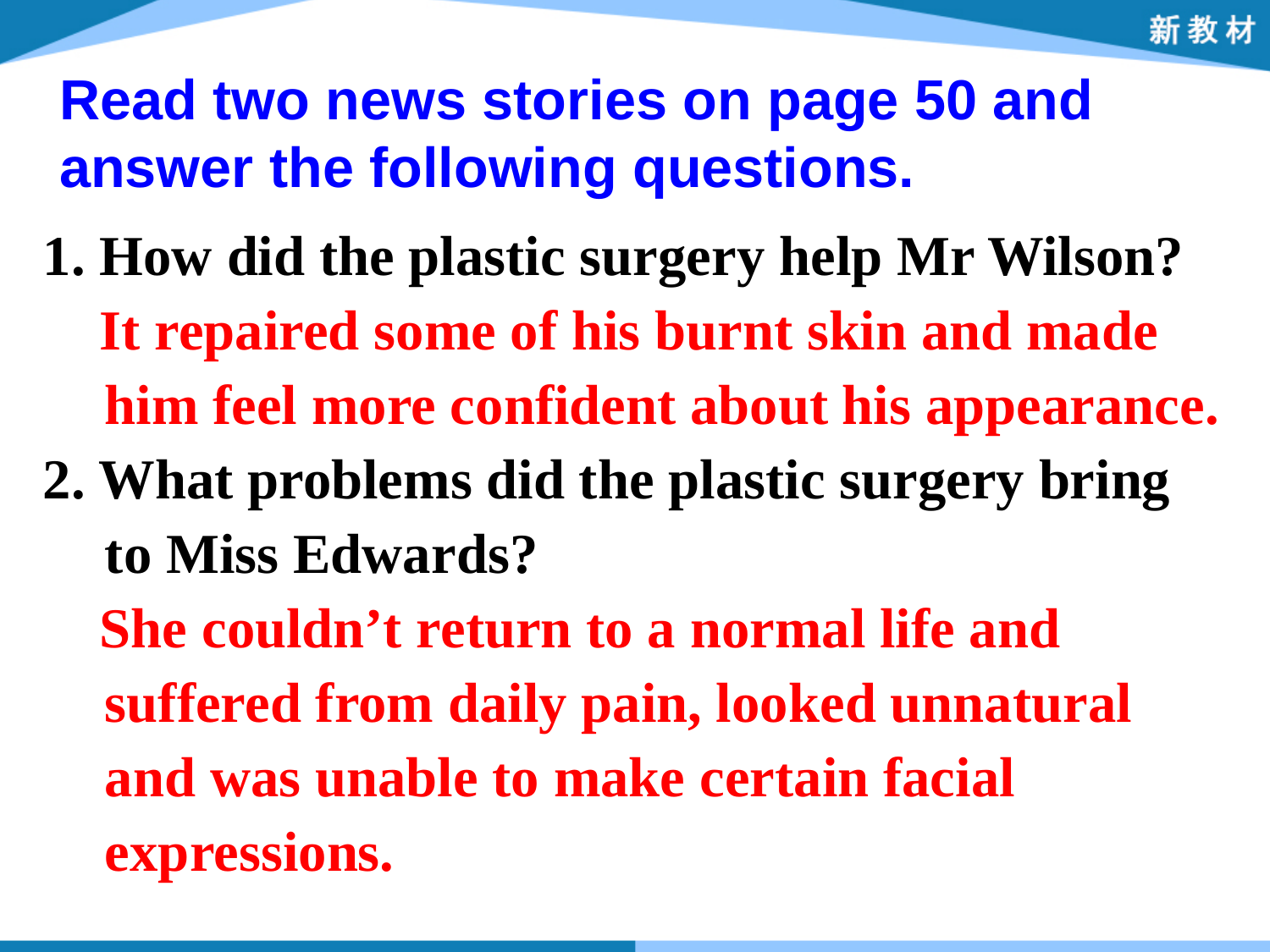

Read two news stories on page 50 and answer the following questions.
1. How did the plastic surgery help Mr Wilson?
    It repaired some of his burnt skin and made him feel more confident about his appearance.
2. What problems did the plastic surgery bring to Miss Edwards?
    She couldn’t return to a normal life and  suffered from daily pain, looked unnatural and was unable to make certain facial expressions.